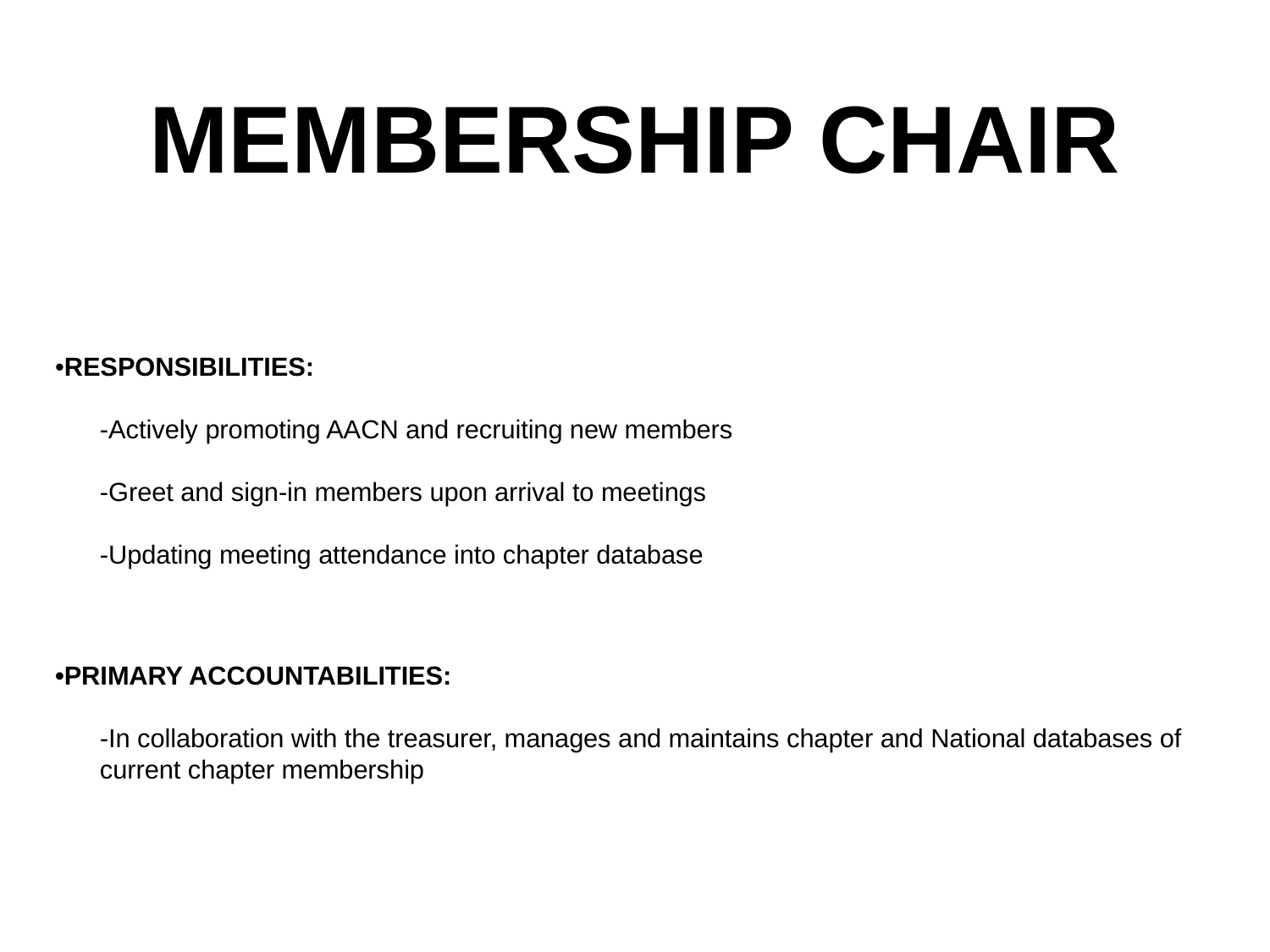

# MEMBERSHIP CHAIR

•RESPONSIBILITIES:
-Actively promoting AACN and recruiting new members
-Greet and sign-in members upon arrival to meetings
-Updating meeting attendance into chapter database

•PRIMARY ACCOUNTABILITIES:
-In collaboration with the treasurer, manages and maintains chapter and National databases of current chapter membership